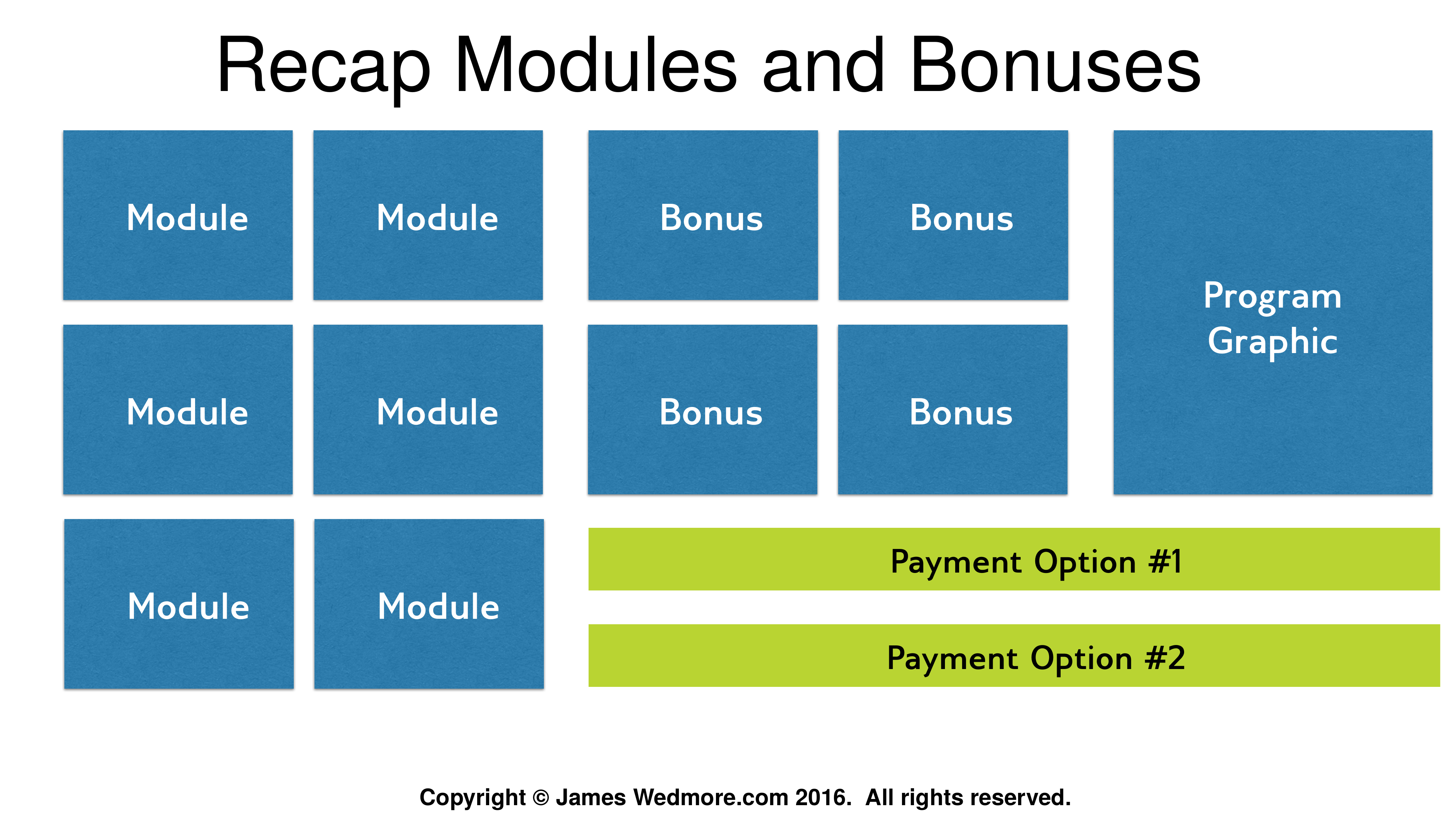

Recap Modules and Bonuses

Module
Module
Bonus
Bonus
Program
Graphic

Module
Module
Bonus
Bonus

Payment Option #1
Module
Module

Payment Option #2